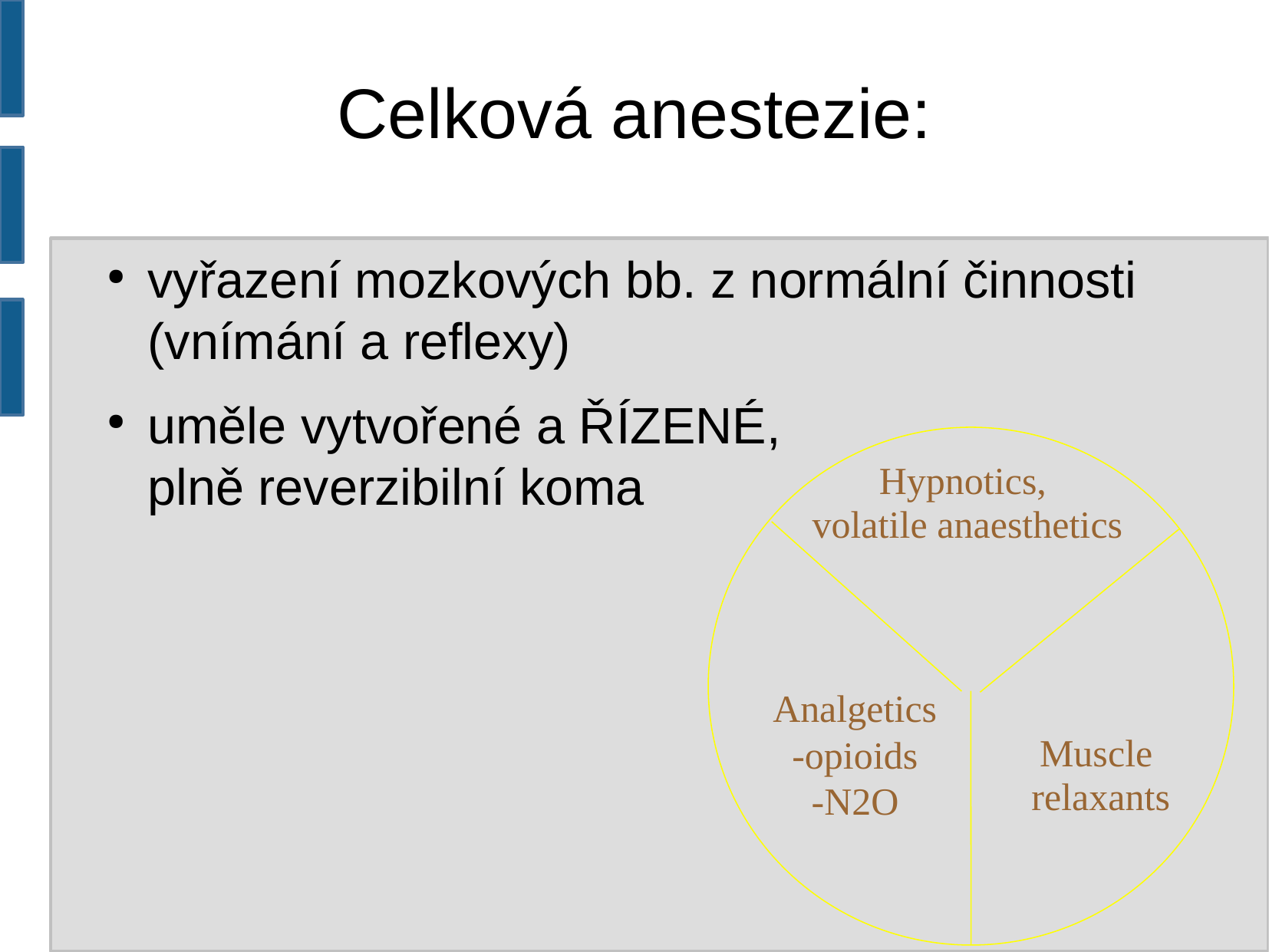

Celková anestezie:
vyřazení mozkových bb. z normální činnosti (vnímání a reflexy)
uměle vytvořené a ŘÍZENÉ,
plně reverzibilní koma

Hypnotics,
volatile anaesthetics

Analgetics
-opioids
-N2O

Muscle
relaxants